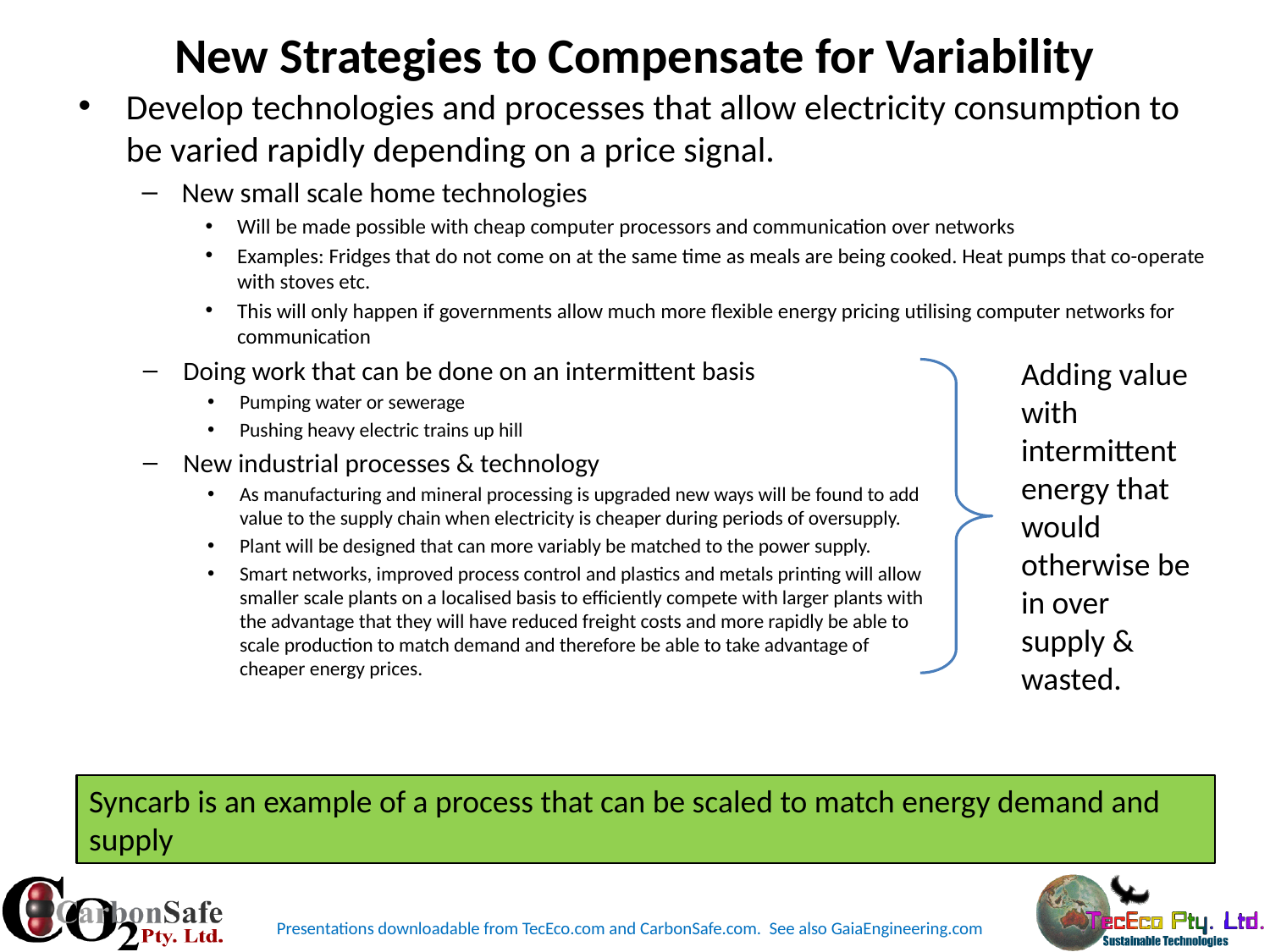

# New Strategies to Compensate for Variability
Develop technologies and processes that allow electricity consumption to be varied rapidly depending on a price signal.
New small scale home technologies
Will be made possible with cheap computer processors and communication over networks
Examples: Fridges that do not come on at the same time as meals are being cooked. Heat pumps that co-operate with stoves etc.
This will only happen if governments allow much more flexible energy pricing utilising computer networks for communication
Doing work that can be done on an intermittent basis
Pumping water or sewerage
Pushing heavy electric trains up hill
New industrial processes & technology
As manufacturing and mineral processing is upgraded new ways will be found to add value to the supply chain when electricity is cheaper during periods of oversupply.
Plant will be designed that can more variably be matched to the power supply.
Smart networks, improved process control and plastics and metals printing will allow smaller scale plants on a localised basis to efficiently compete with larger plants with the advantage that they will have reduced freight costs and more rapidly be able to scale production to match demand and therefore be able to take advantage of cheaper energy prices.
Adding value with intermittent energy that would otherwise be in over supply & wasted.

Syncarb is an example of a process that can be scaled to match energy demand and supply
Presentations downloadable from TecEco.com and CarbonSafe.com.  See also GaiaEngineering.com